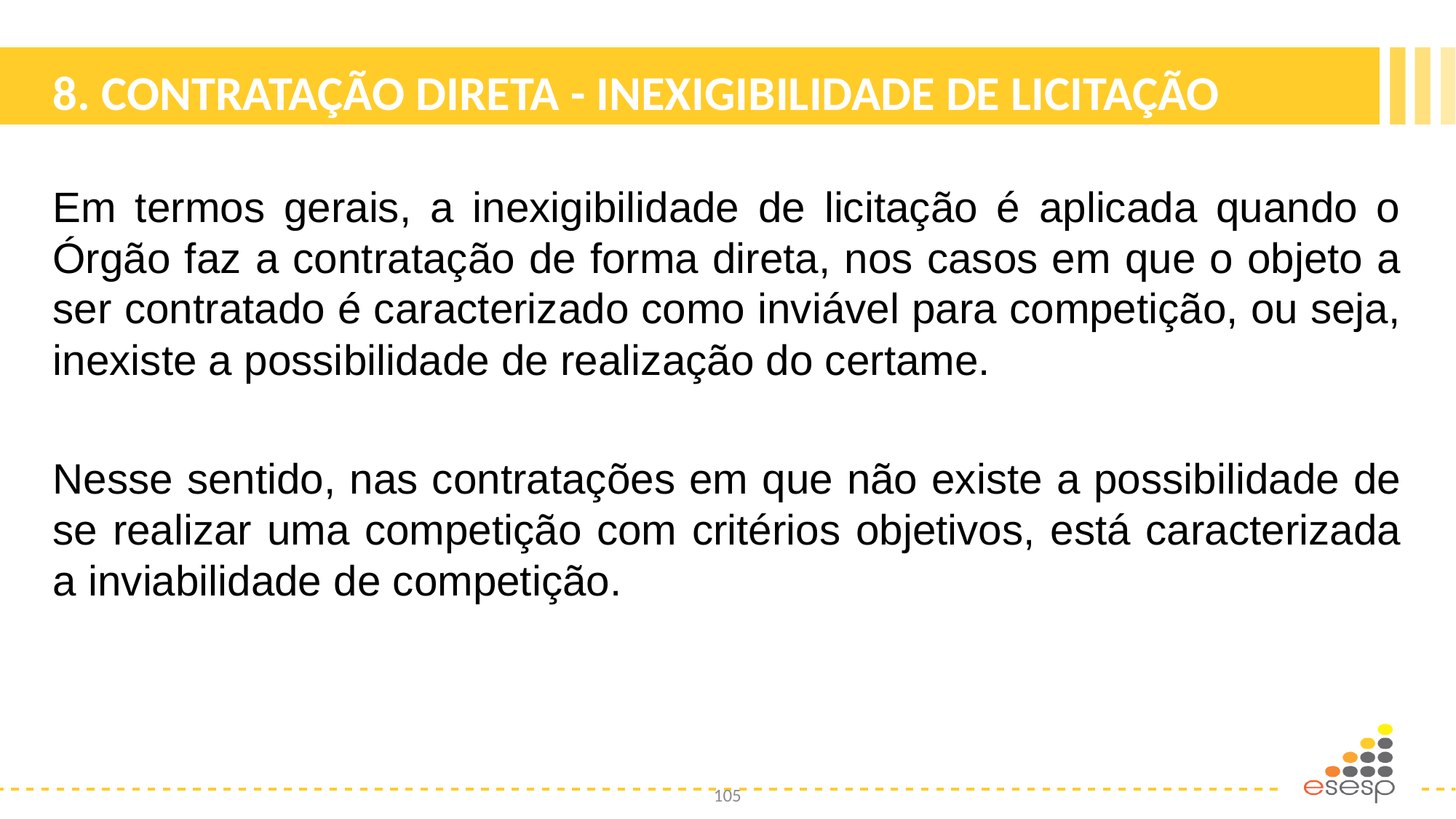

# 8. CONTRATAÇÃO DIRETA - INEXIGIBILIDADE DE LICITAÇÃO
Em termos gerais, a inexigibilidade de licitação é aplicada quando o Órgão faz a contratação de forma direta, nos casos em que o objeto a ser contratado é caracterizado como inviável para competição, ou seja, inexiste a possibilidade de realização do certame.

Nesse sentido, nas contratações em que não existe a possibilidade de se realizar uma competição com critérios objetivos, está caracterizada a inviabilidade de competição.
105